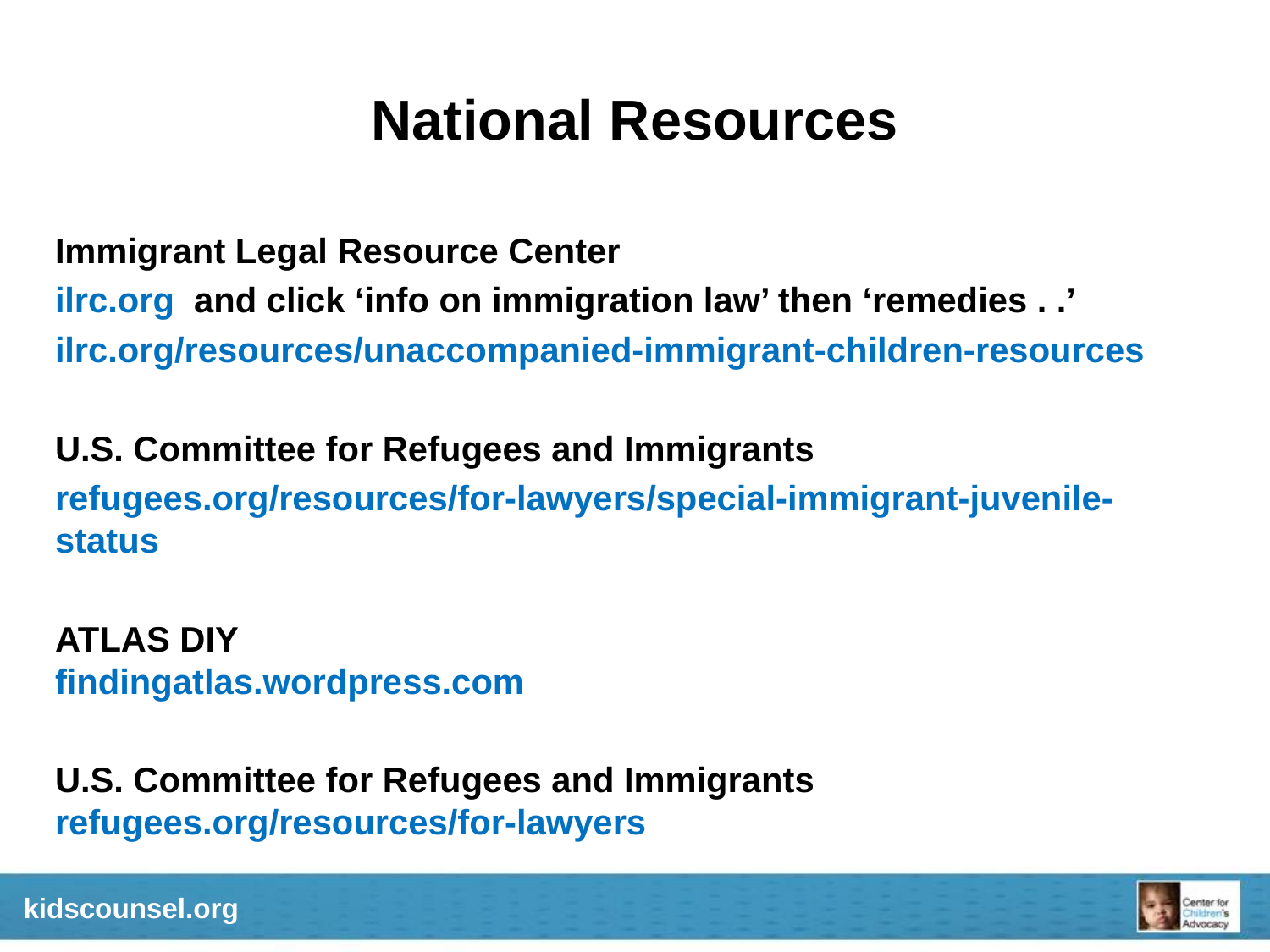

# National Resources
Immigrant Legal Resource Center
ilrc.org  and click ‘info on immigration law’ then ‘remedies . .’
ilrc.org/resources/unaccompanied-immigrant-children-resources

U.S. Committee for Refugees and Immigrants
refugees.org/resources/for-lawyers/special-immigrant-juvenile-status

ATLAS DIY
findingatlas.wordpress.com

U.S. Committee for Refugees and Immigrants refugees.org/resources/for-lawyers

kidscounsel.org